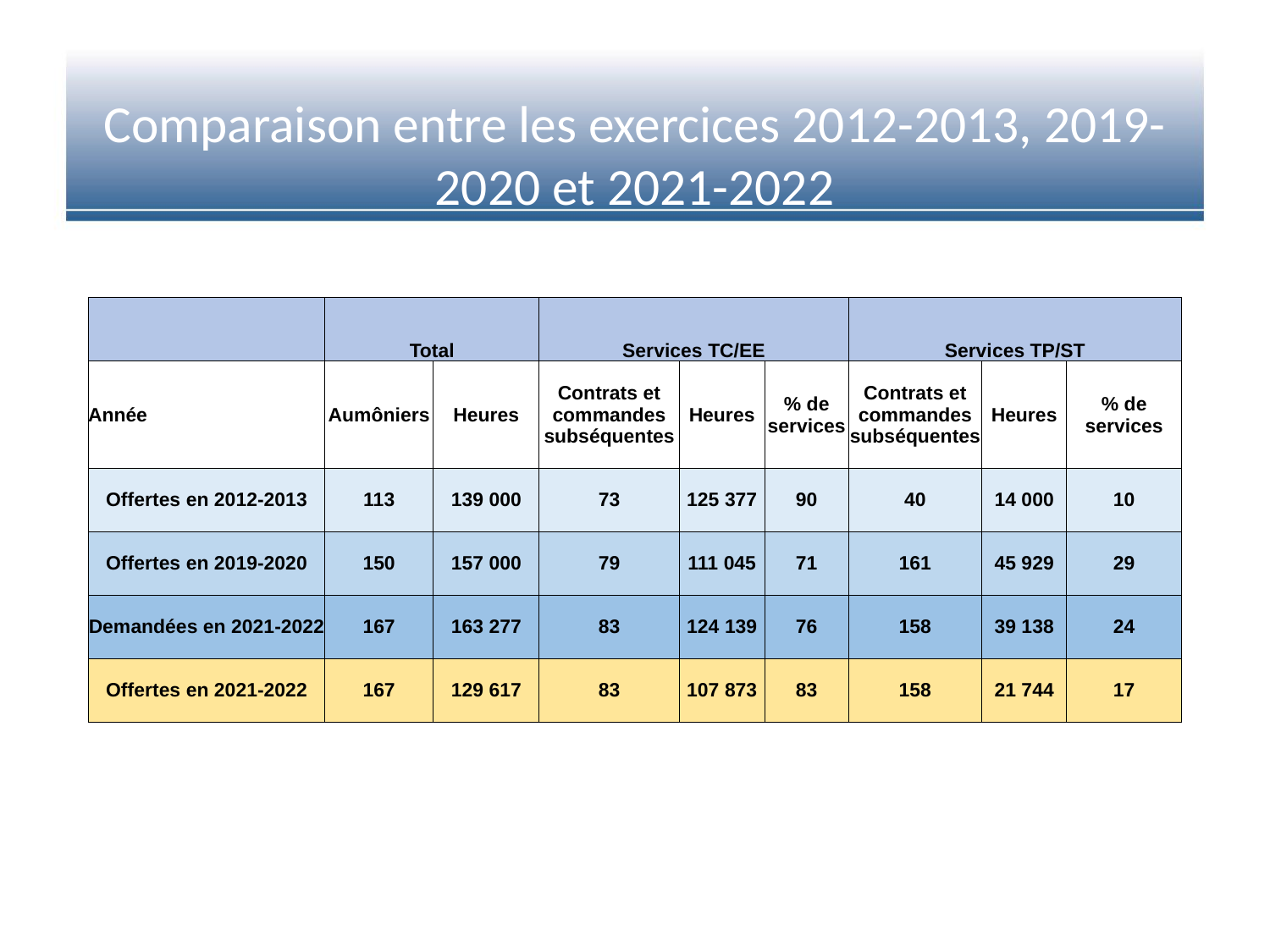

# Comparaison entre les exercices 2012-2013, 2019-2020 et 2021-2022
|  | Total |  | Services TC/EE |  |  | Services TP/ST |  |  |
| --- | --- | --- | --- | --- | --- | --- | --- | --- |
| Année | Aumôniers | Heures | Contrats et commandes subséquentes | Heures | % de services | Contrats et commandes subséquentes | Heures | % de services |
| Offertes en 2012-2013 | 113 | 139 000 | 73 | 125 377 | 90 | 40 | 14 000 | 10 |
| Offertes en 2019-2020 | 150 | 157 000 | 79 | 111 045 | 71 | 161 | 45 929 | 29 |
| Demandées en 2021-2022 | 167 | 163 277 | 83 | 124 139 | 76 | 158 | 39 138 | 24 |
| Offertes en 2021-2022 | 167 | 129 617 | 83 | 107 873 | 83 | 158 | 21 744 | 17 |